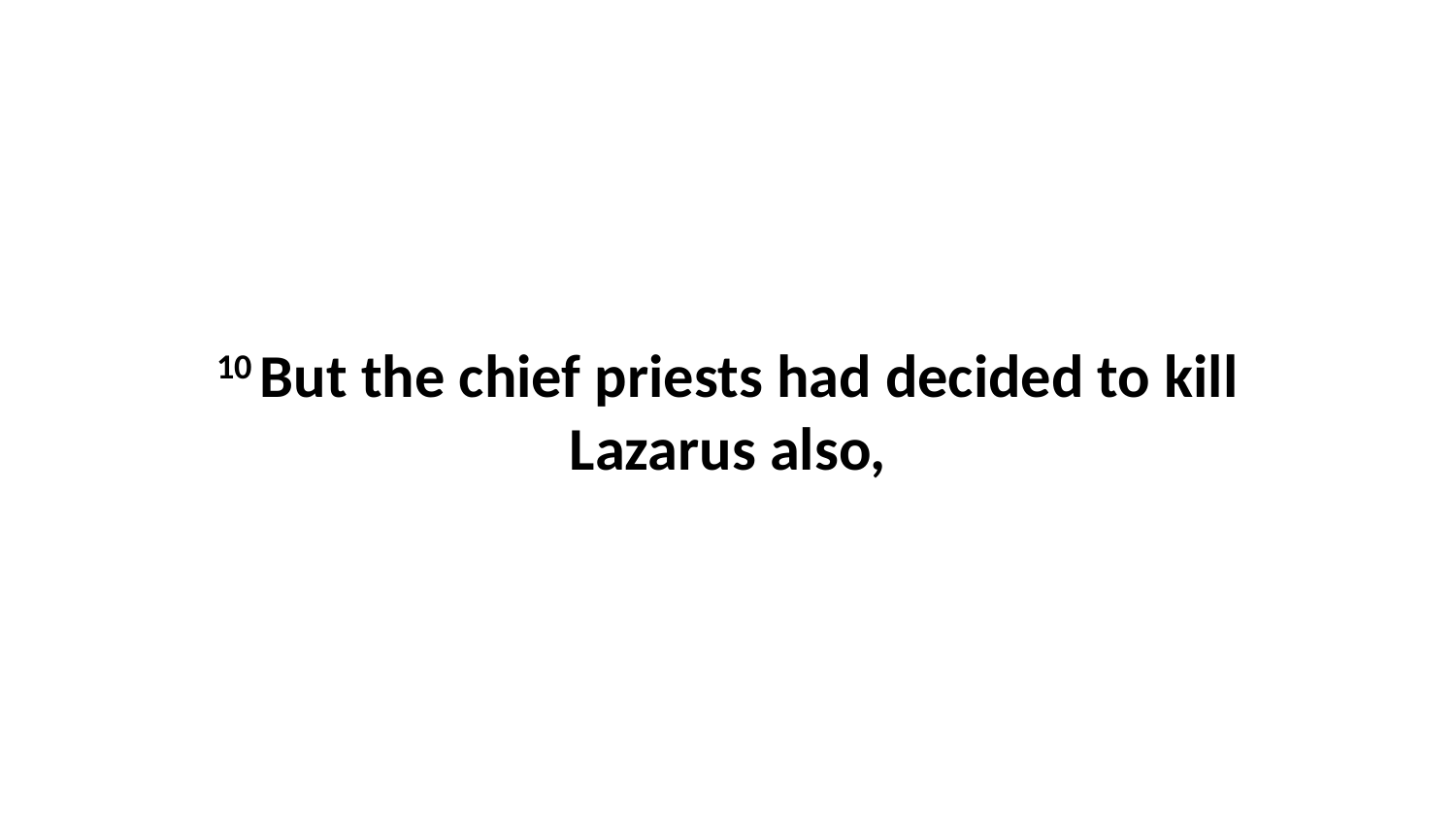

10 But the chief priests had decided to kill Lazarus also,